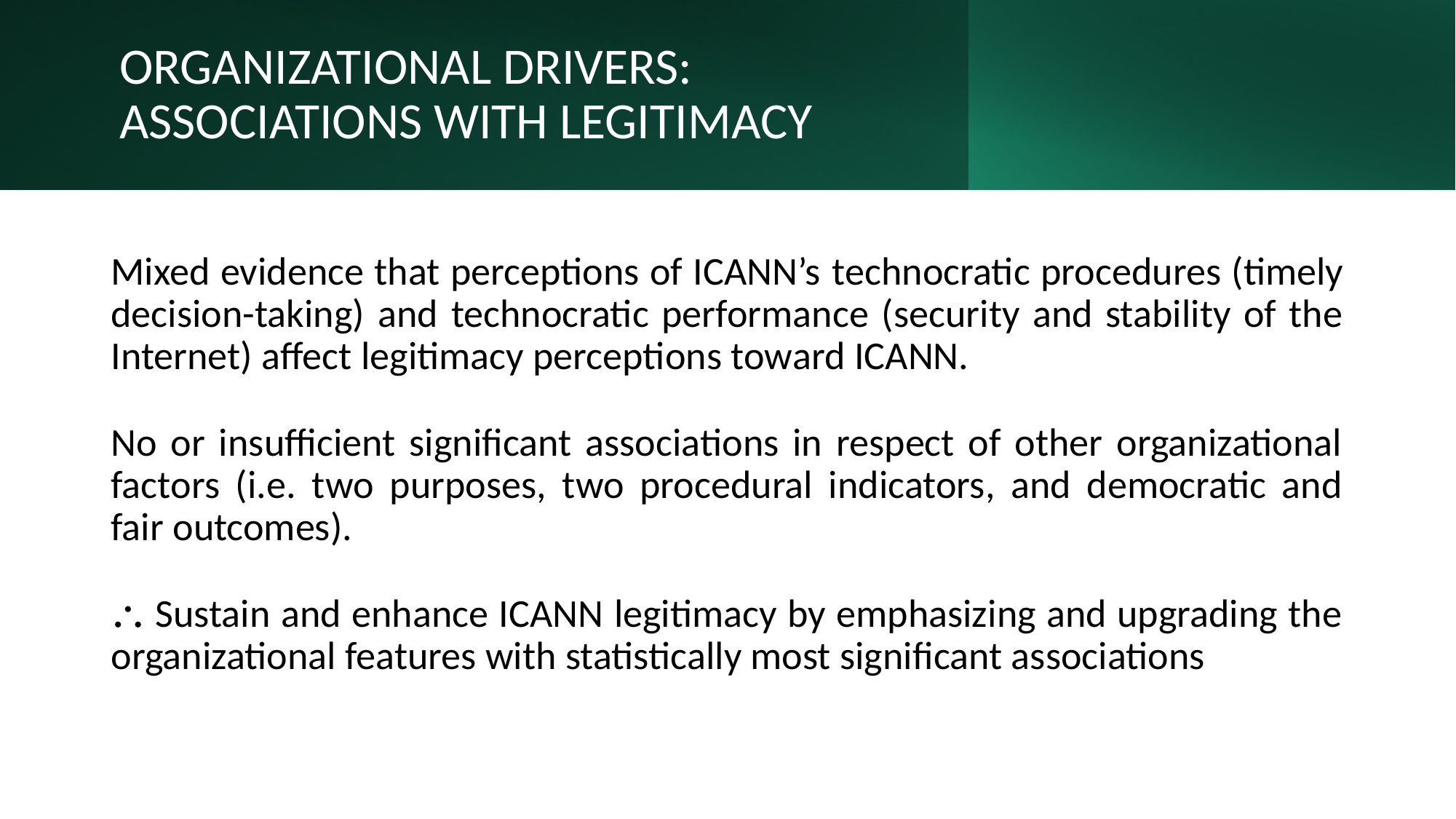

# ORGANIZATIONAL DRIVERS: ASSOCIATIONS WITH LEGITIMACY
Mixed evidence that perceptions of ICANN’s technocratic procedures (timely decision-taking) and technocratic performance (security and stability of the Internet) affect legitimacy perceptions toward ICANN.

No or insufficient significant associations in respect of other organizational factors (i.e. two purposes, two procedural indicators, and democratic and fair outcomes).

∴ Sustain and enhance ICANN legitimacy by emphasizing and upgrading the organizational features with statistically most significant associations